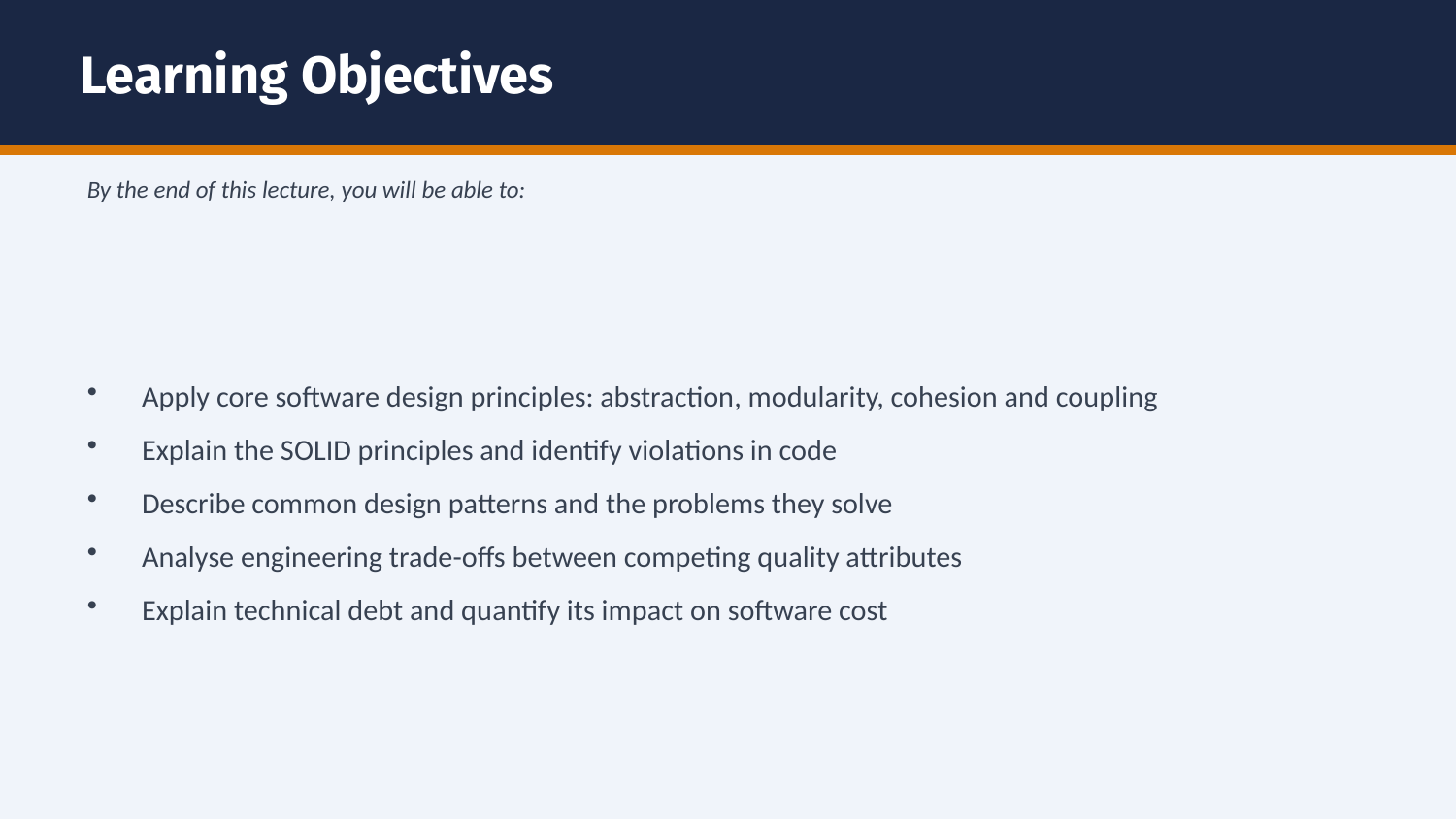

Learning Objectives

By the end of this lecture, you will be able to:
Apply core software design principles: abstraction, modularity, cohesion and coupling
Explain the SOLID principles and identify violations in code
Describe common design patterns and the problems they solve
Analyse engineering trade-offs between competing quality attributes
Explain technical debt and quantify its impact on software cost